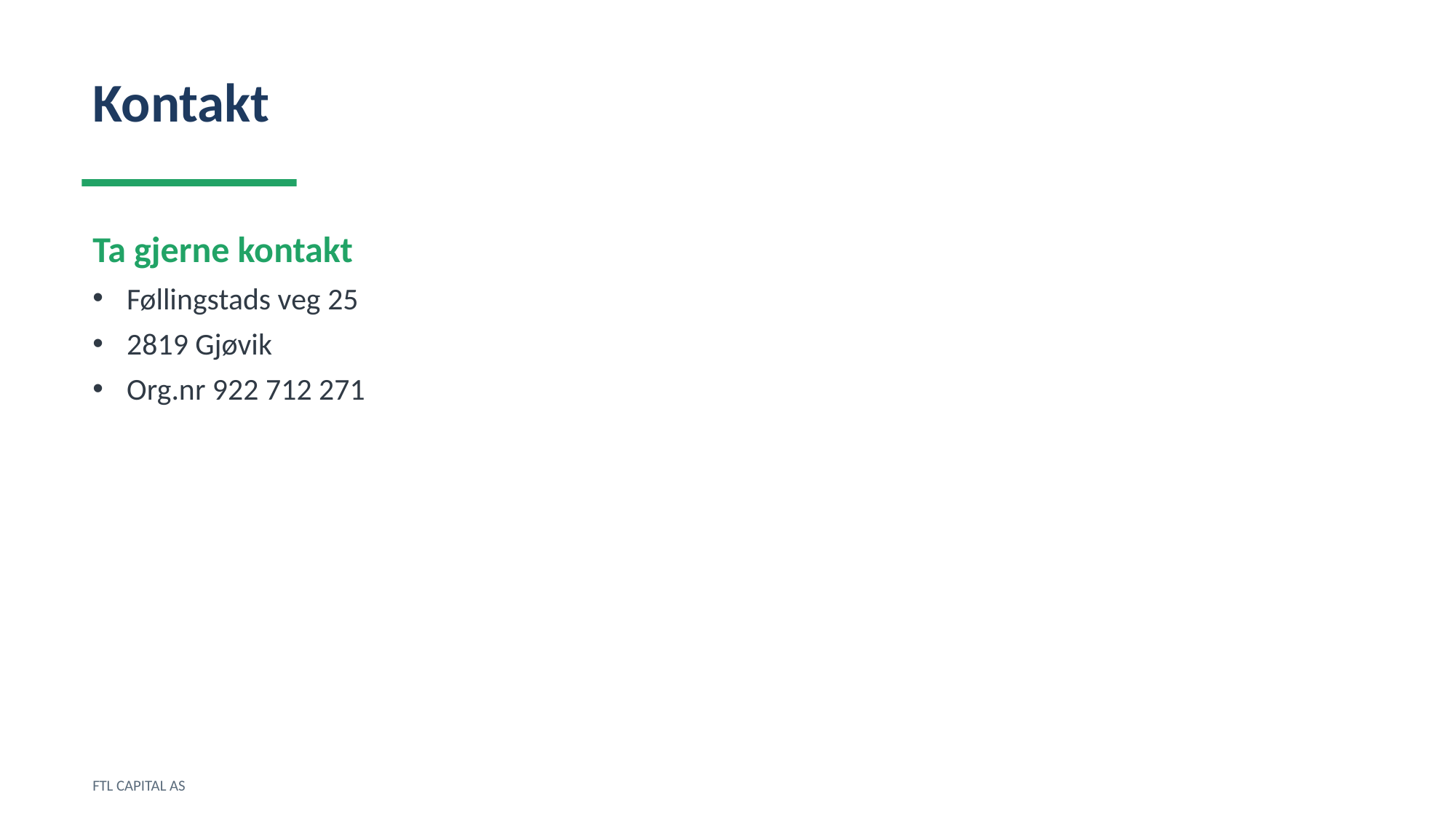

Kontakt

Ta gjerne kontakt
Føllingstads veg 25
2819 Gjøvik
Org.nr 922 712 271
FTL CAPITAL AS